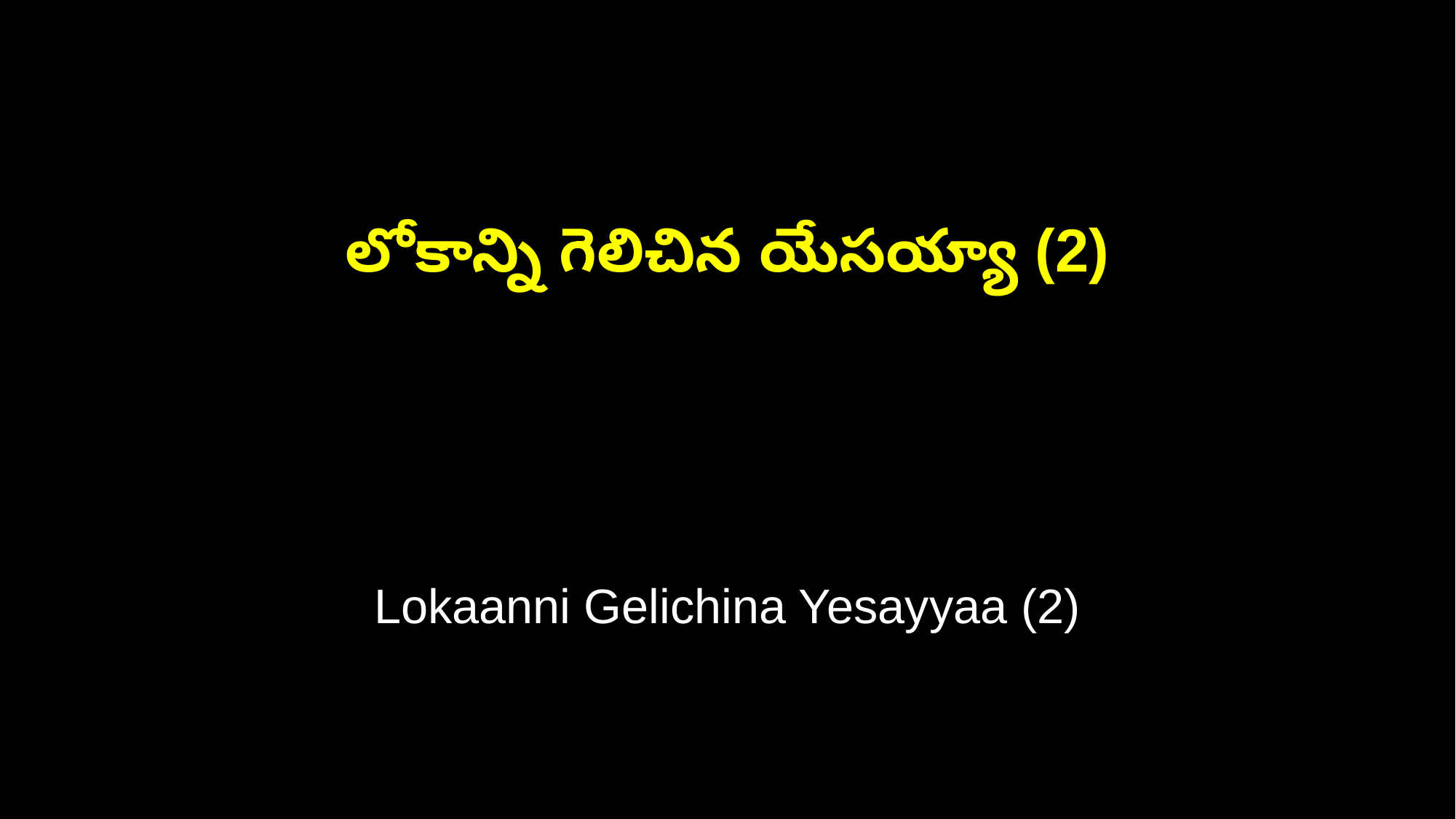

లోకాన్ని గెలిచిన యేసయ్యా (2)
Lokaanni Gelichina Yesayyaa (2)